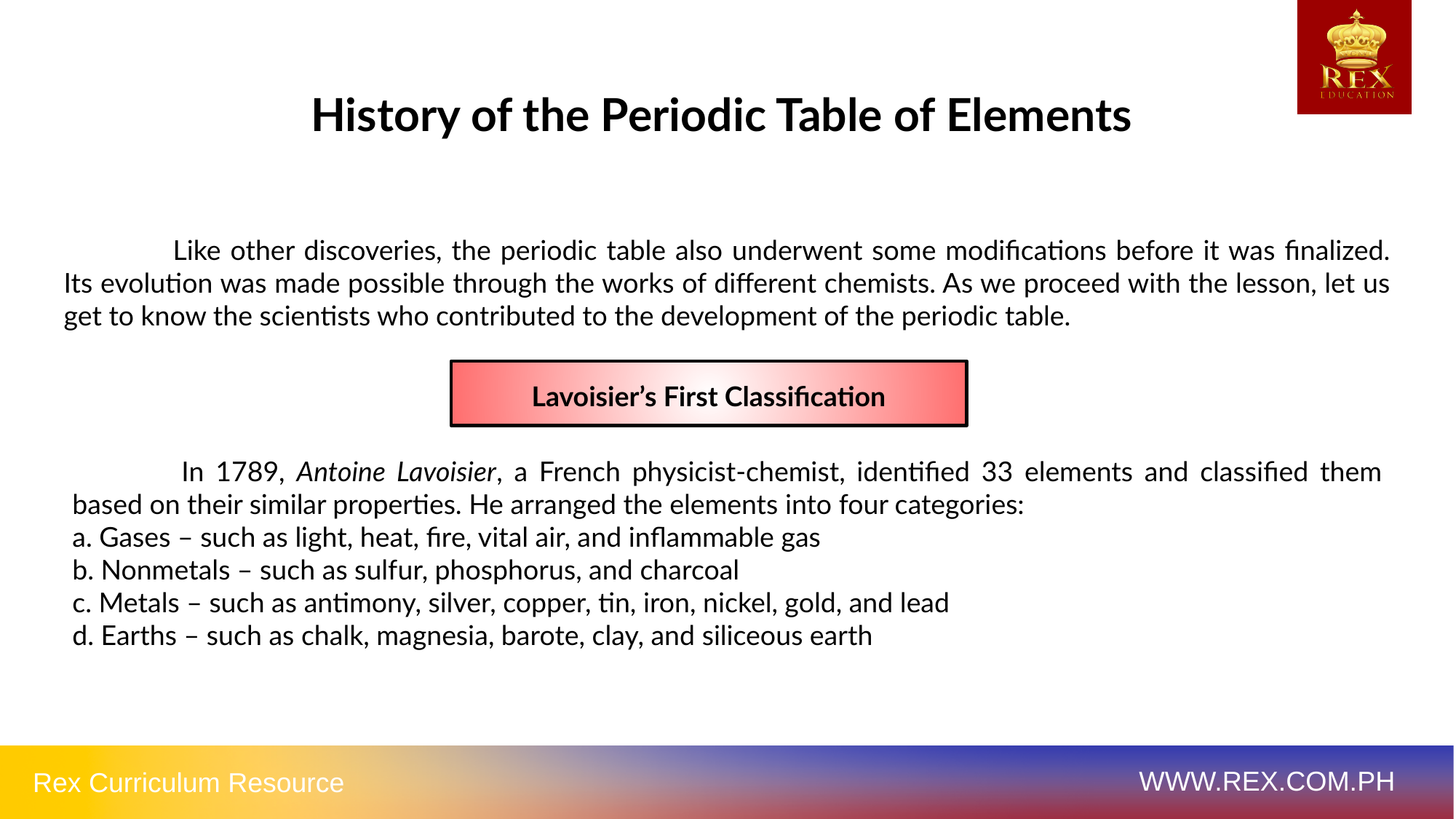

History of the Periodic Table of Elements
	Like other discoveries, the periodic table also underwent some modifications before it was finalized. Its evolution was made possible through the works of different chemists. As we proceed with the lesson, let us get to know the scientists who contributed to the development of the periodic table.
 Lavoisier’s First Classification
	In 1789, Antoine Lavoisier, a French physicist-chemist, identified 33 elements and classified them based on their similar properties. He arranged the elements into four categories:
a. Gases – such as light, heat, fire, vital air, and inflammable gas
b. Nonmetals – such as sulfur, phosphorus, and charcoal
c. Metals – such as antimony, silver, copper, tin, iron, nickel, gold, and lead
d. Earths – such as chalk, magnesia, barote, clay, and siliceous earth